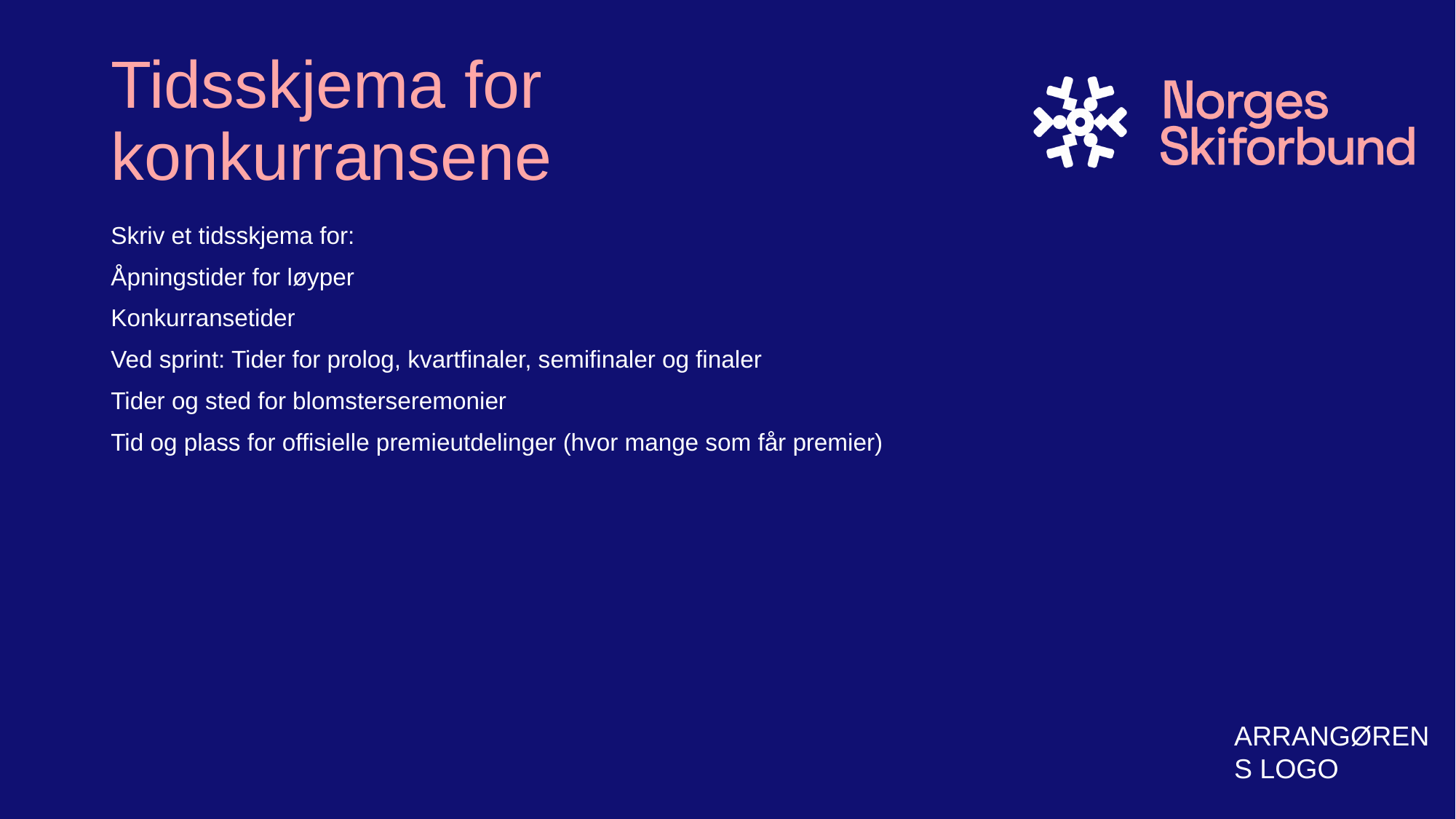

# Tidsskjema for konkurransene
Skriv et tidsskjema for:
Åpningstider for løyper
Konkurransetider
Ved sprint: Tider for prolog, kvartfinaler, semifinaler og finaler
Tider og sted for blomsterseremonier
Tid og plass for offisielle premieutdelinger (hvor mange som får premier)
ARRANGØRENS LOGO